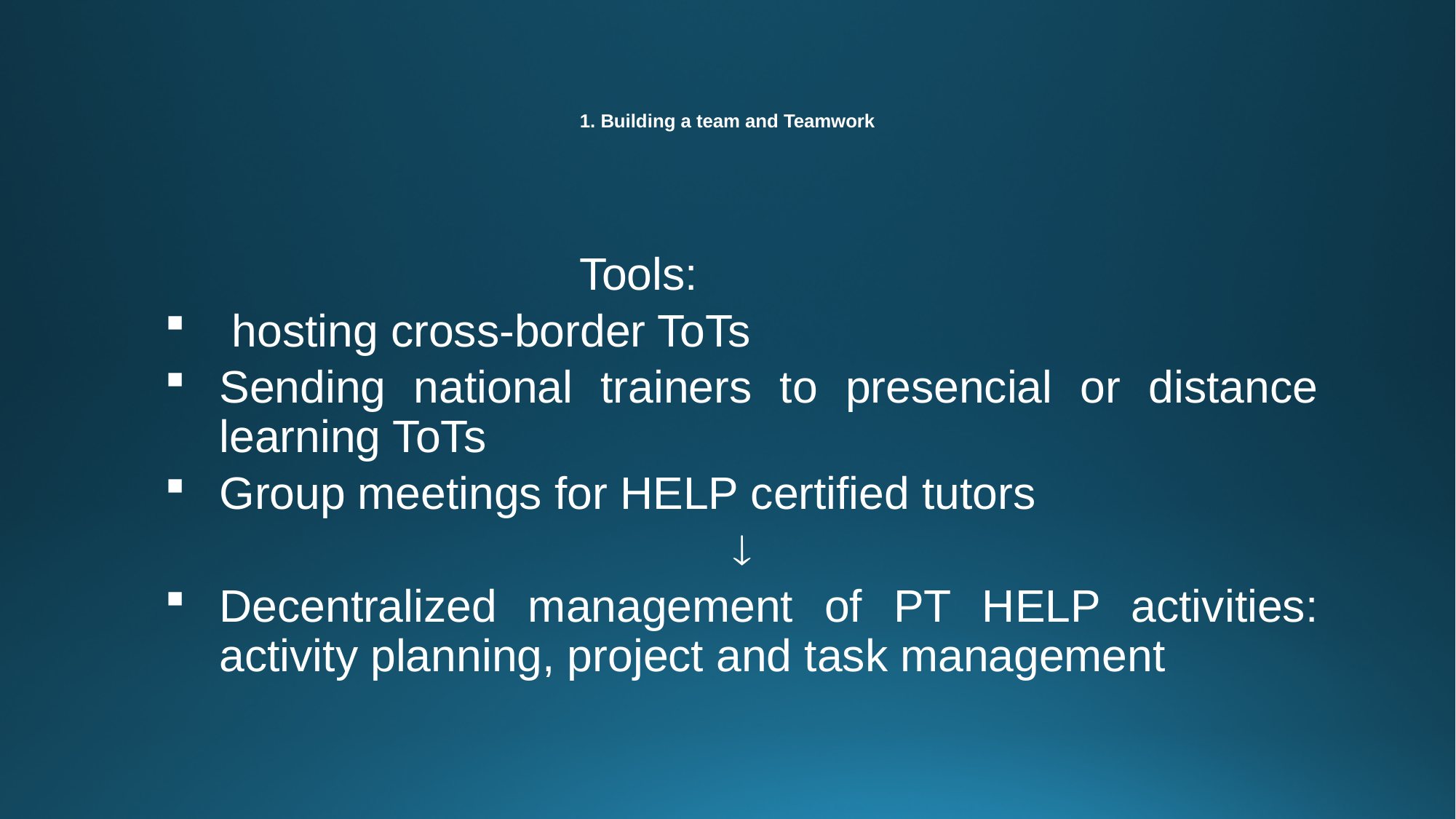

# 1. Building a team and Teamwork
Tools:
 hosting cross-border ToTs
Sending national trainers to presencial or distance learning ToTs
Group meetings for HELP certified tutors
↓
Decentralized management of PT HELP activities: activity planning, project and task management